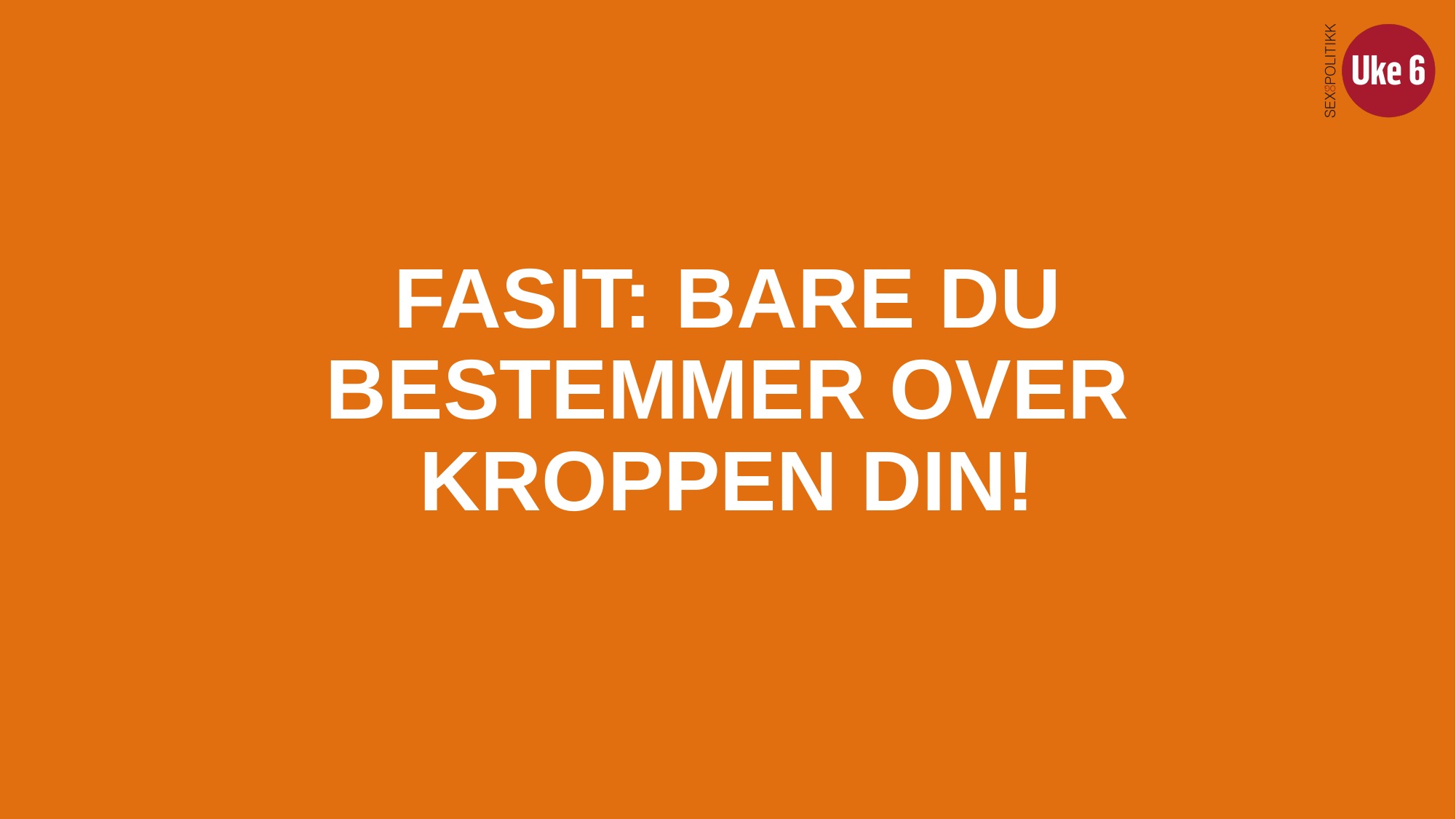

# FASIT: BARE DU BESTEMMER OVER KROPPEN DIN!